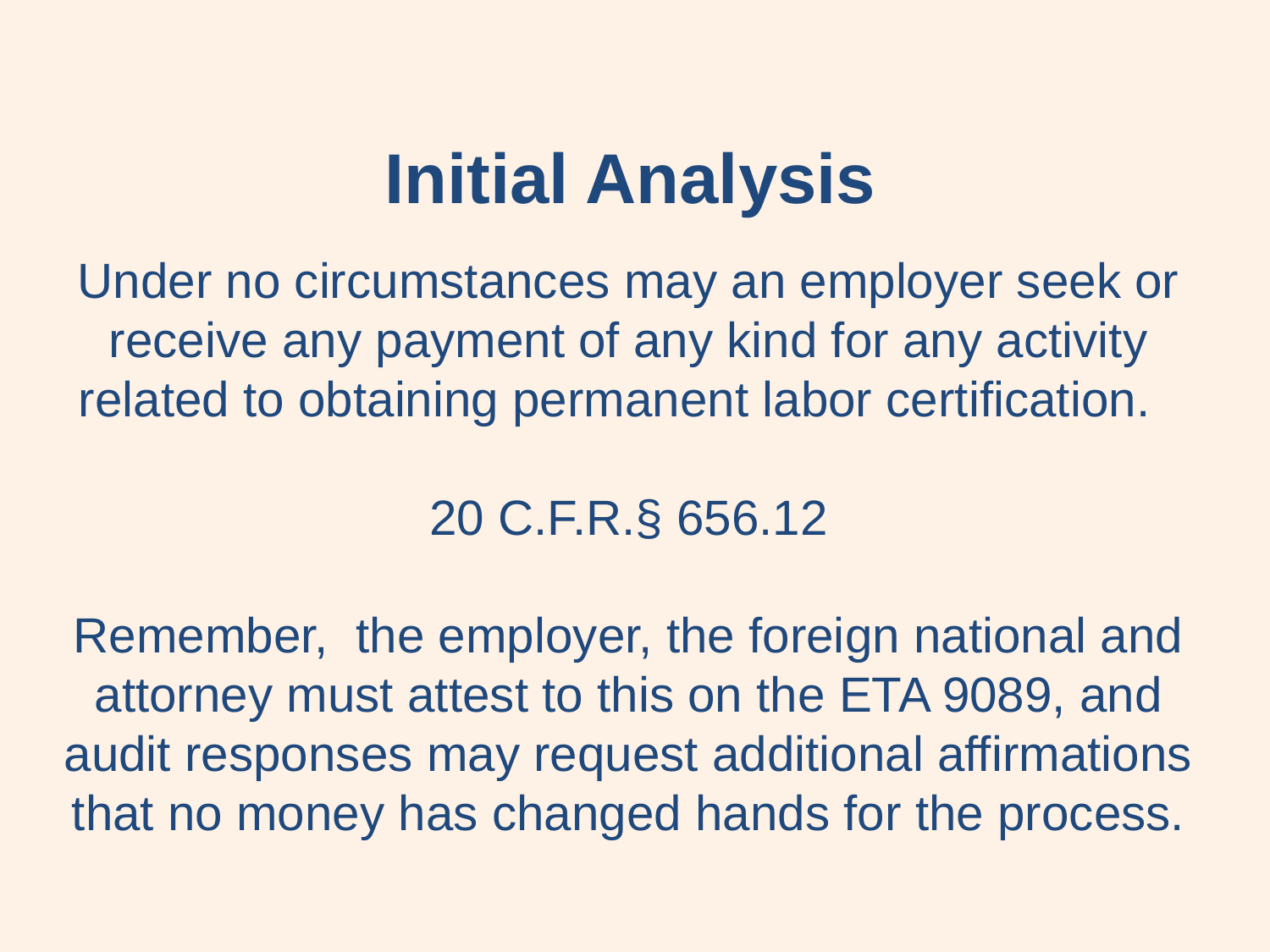

Initial Analysis
# Under no circumstances may an employer seek or receive any payment of any kind for any activity related to obtaining permanent labor certification. 20 C.F.R.§ 656.12 Remember,  the employer, the foreign national and attorney must attest to this on the ETA 9089, and audit responses may request additional affirmations that no money has changed hands for the process.